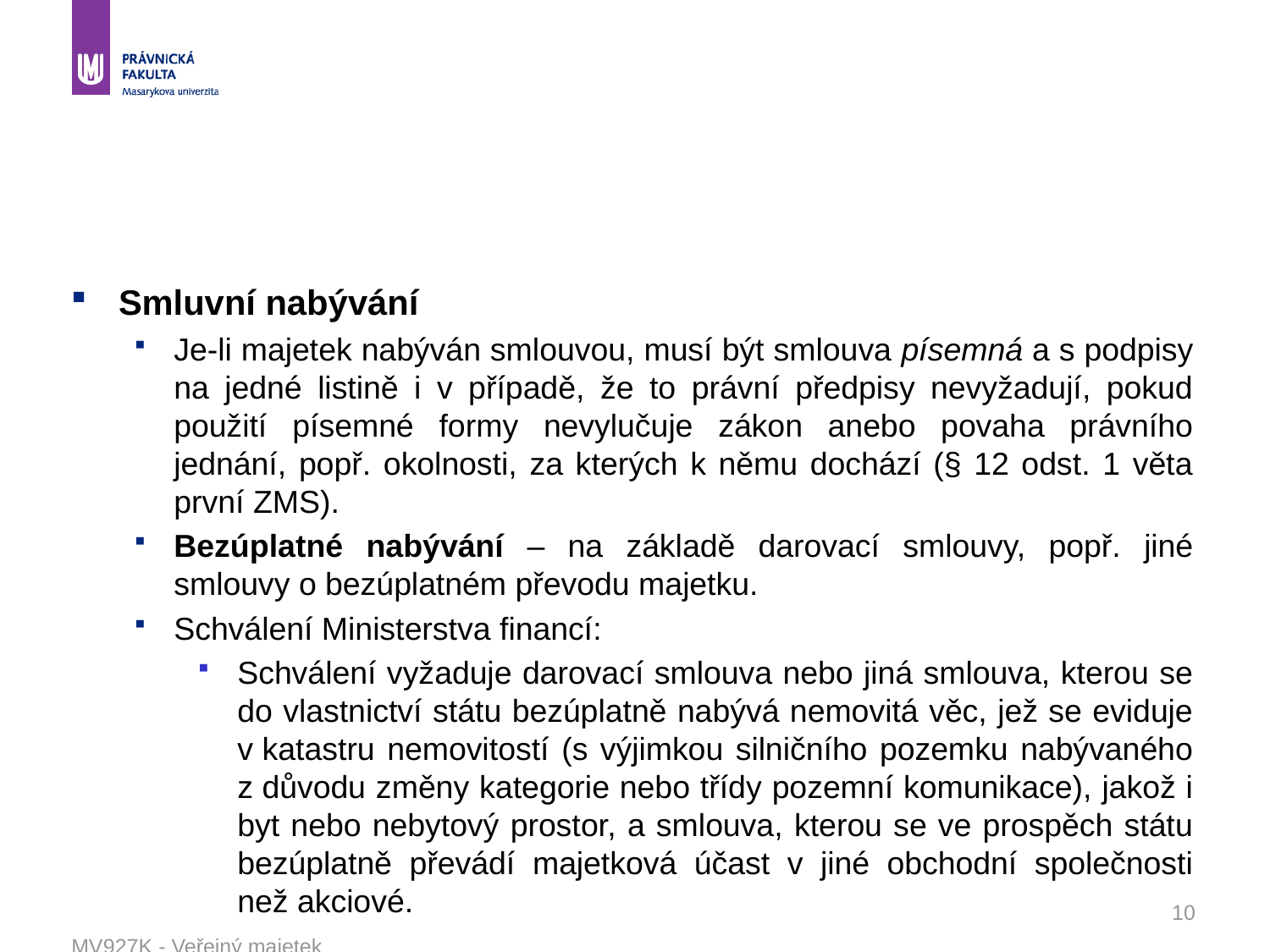

#
Smluvní nabývání
Je-li majetek nabýván smlouvou, musí být smlouva písemná a s podpisy na jedné listině i v případě, že to právní předpisy nevyžadují, pokud použití písemné formy nevylučuje zákon anebo povaha právního jednání, popř. okolnosti, za kterých k němu dochází (§ 12 odst. 1 věta první ZMS).
Bezúplatné nabývání – na základě darovací smlouvy, popř. jiné smlouvy o bezúplatném převodu majetku.
Schválení Ministerstva financí:
Schválení vyžaduje darovací smlouva nebo jiná smlouva, kterou se do vlastnictví státu bezúplatně nabývá nemovitá věc, jež se eviduje v katastru nemovitostí (s výjimkou silničního pozemku nabývaného z důvodu změny kategorie nebo třídy pozemní komunikace), jakož i byt nebo nebytový prostor, a smlouva, kterou se ve prospěch státu bezúplatně převádí majetková účast v jiné obchodní společnosti než akciové.

10
MV927K - Veřejný majetek